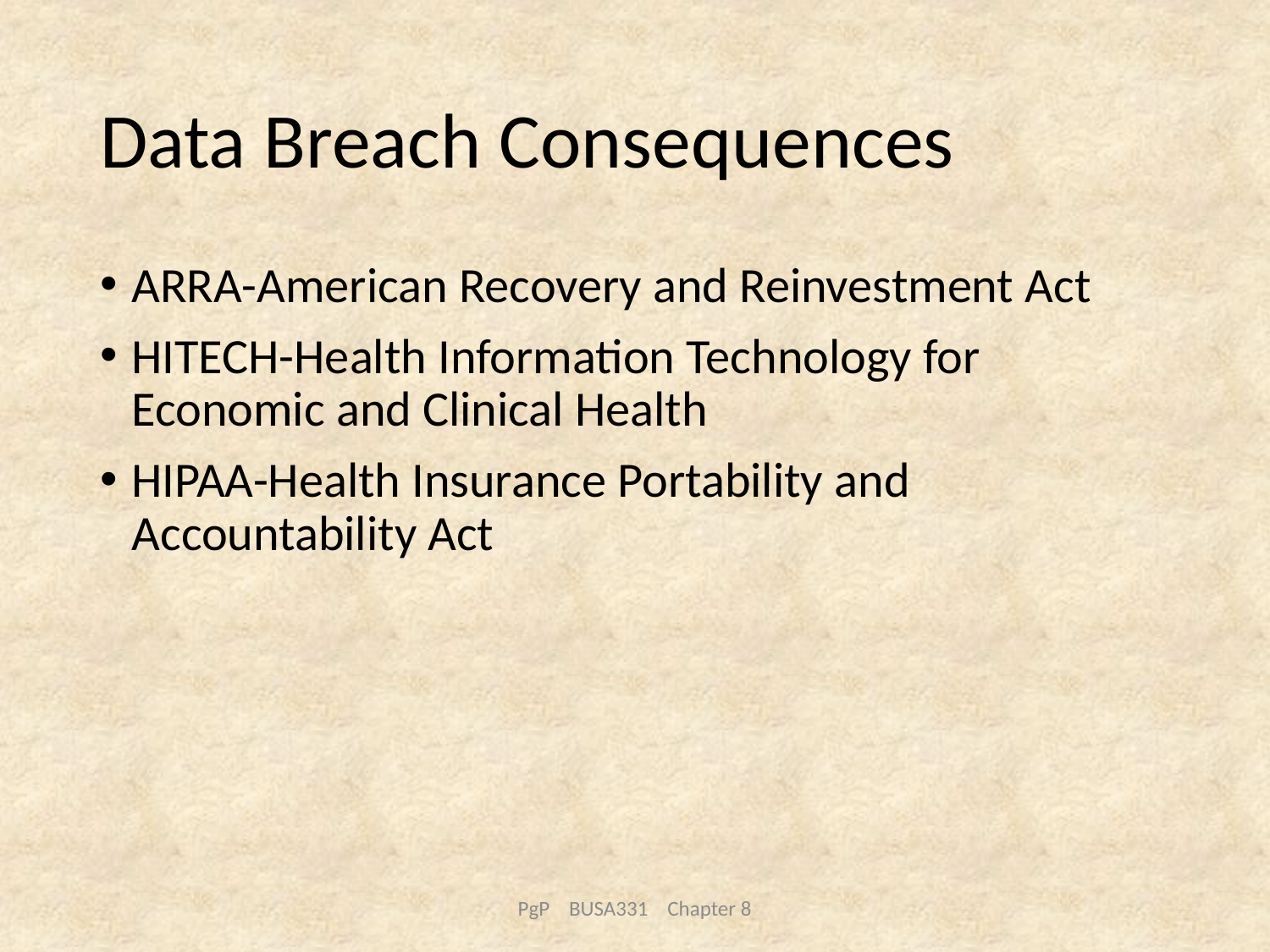

# Data Breach Consequences
ARRA-American Recovery and Reinvestment Act
HITECH-Health Information Technology for Economic and Clinical Health
HIPAA-Health Insurance Portability and Accountability Act
PgP    BUSA331    Chapter 8